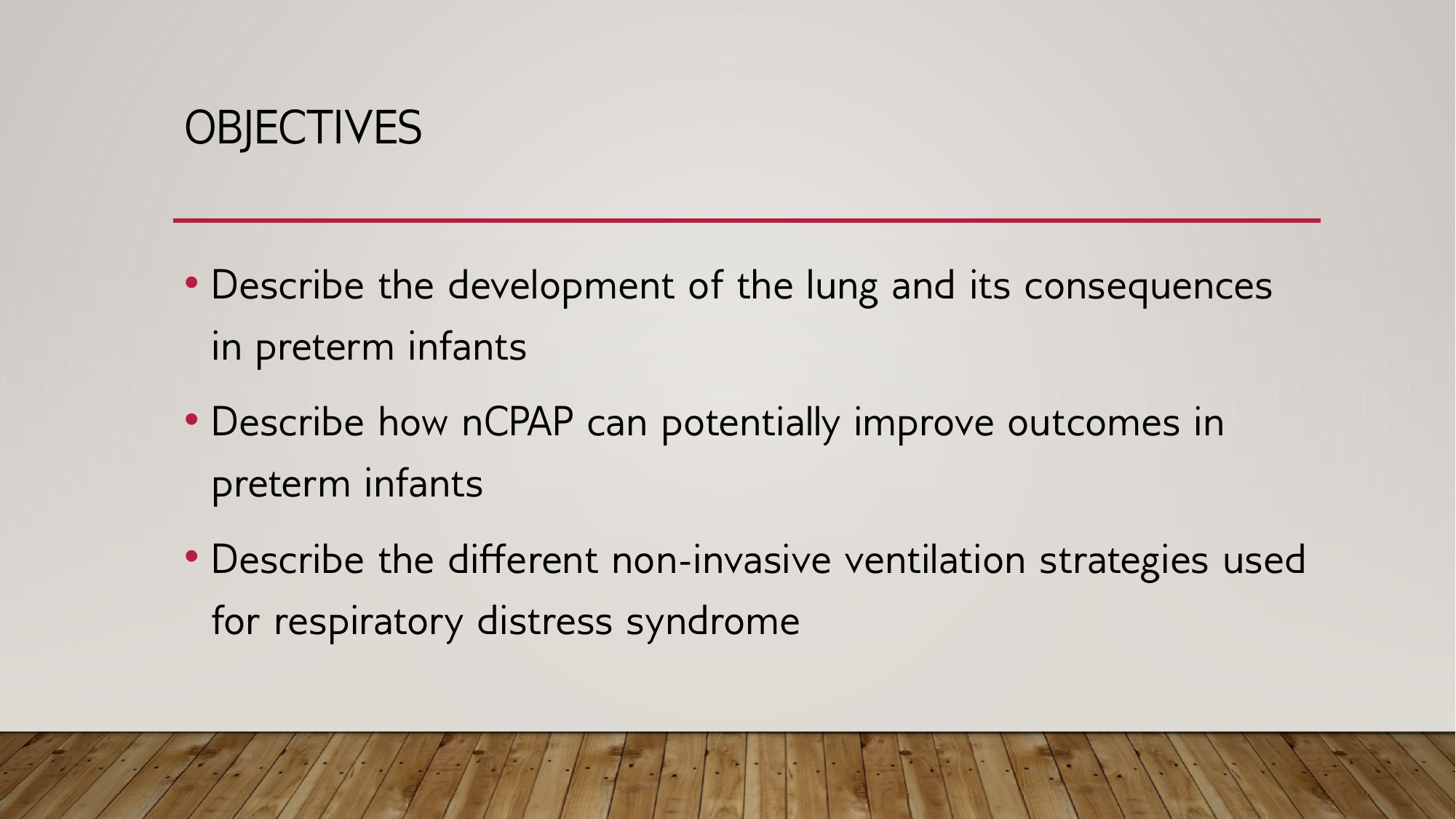

# Objectives
Describe the development of the lung and its consequences in preterm infants
Describe how nCPAP can potentially improve outcomes in preterm infants
Describe the different non-invasive ventilation strategies used for respiratory distress syndrome